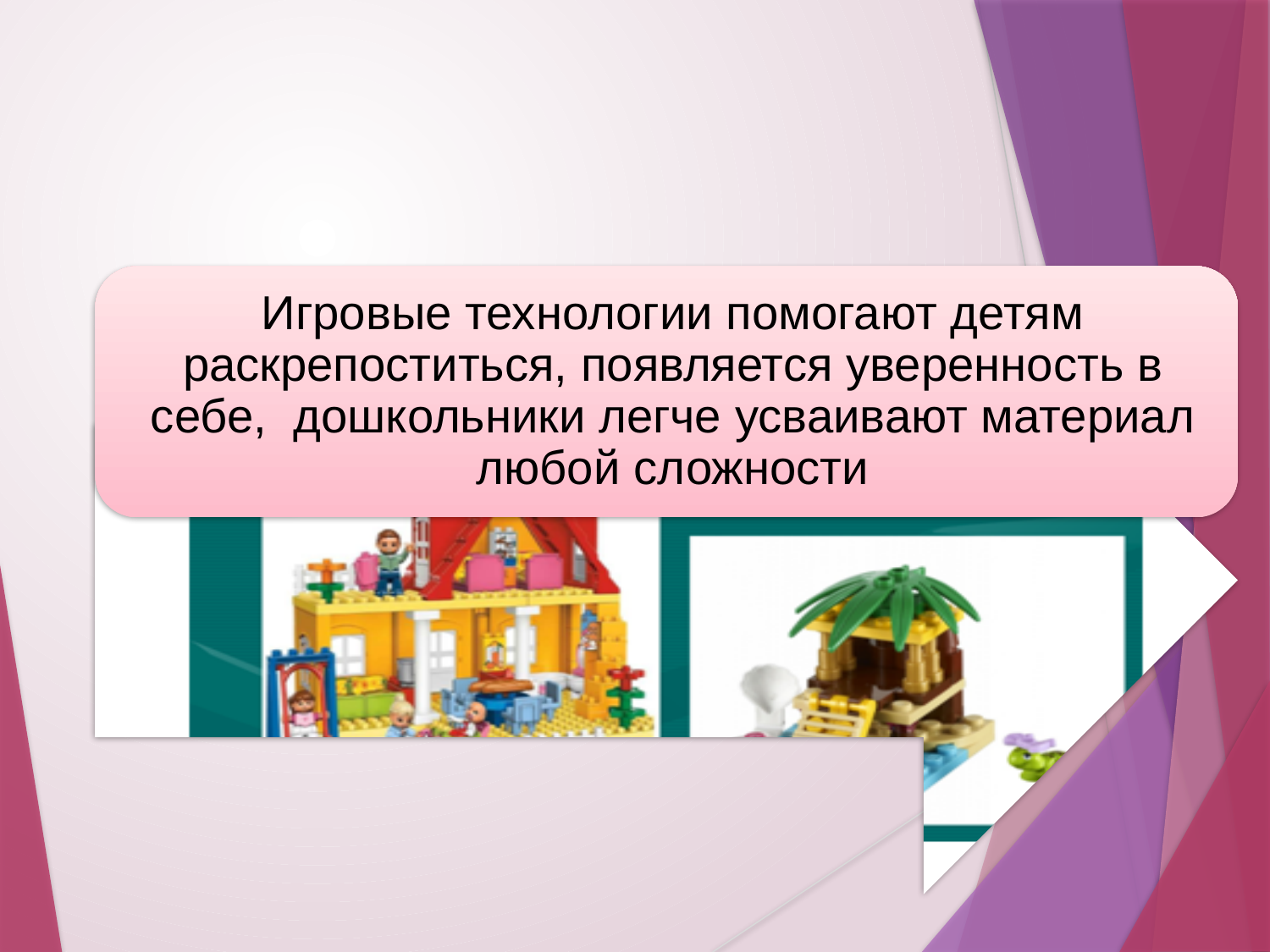

Игровые технологии помогают детям раскрепоститься, появляется уверенность в себе,  дошкольники легче усваивают материал любой сложности